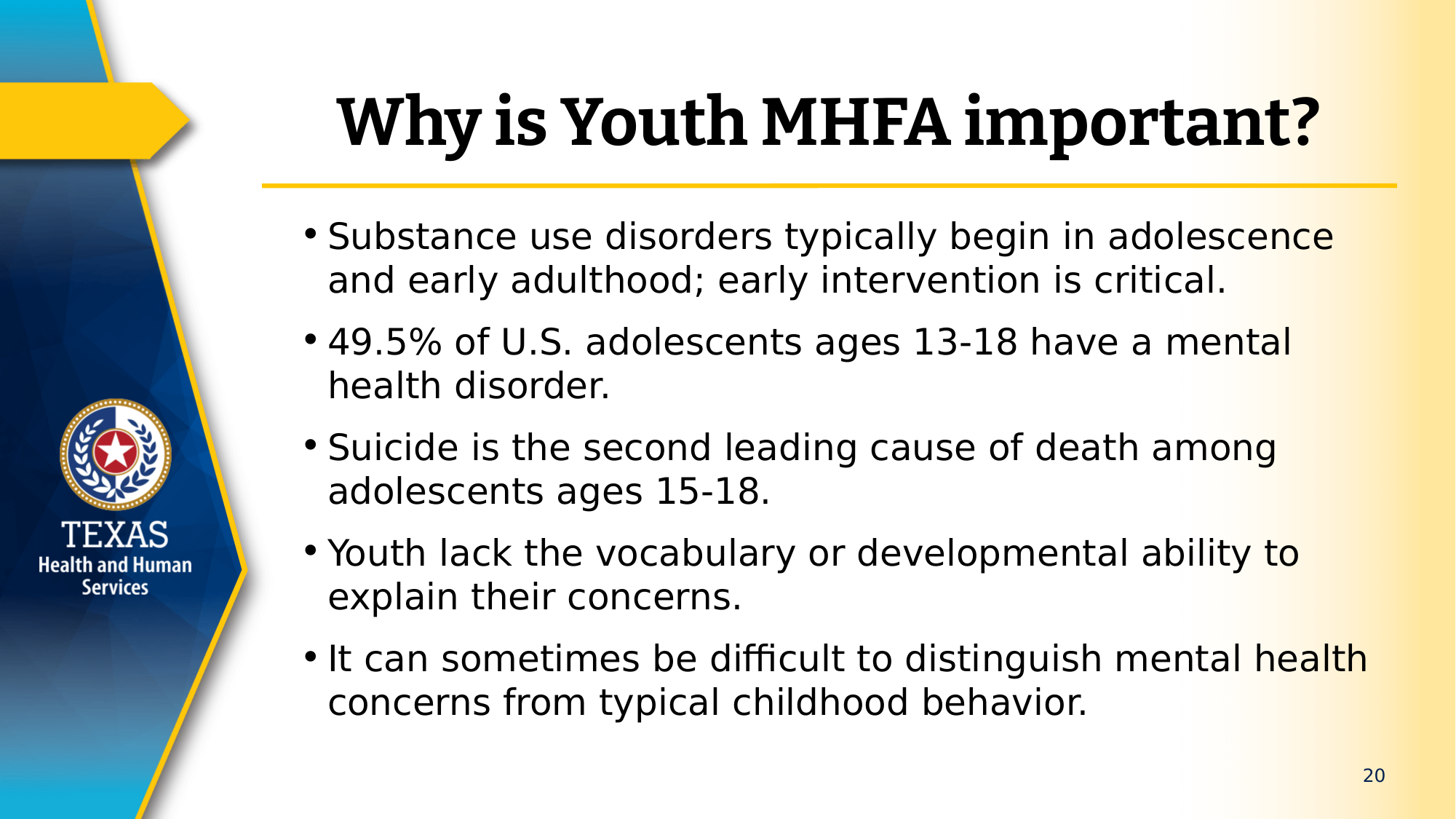

# Why is Youth MHFA important?
Substance use disorders typically begin in adolescence and early adulthood; early intervention is critical.
49.5% of U.S. adolescents ages 13-18 have a mental health disorder.
Suicide is the second leading cause of death among adolescents ages 15-18.
Youth lack the vocabulary or developmental ability to explain their concerns.
It can sometimes be difficult to distinguish mental health concerns from typical childhood behavior.

20